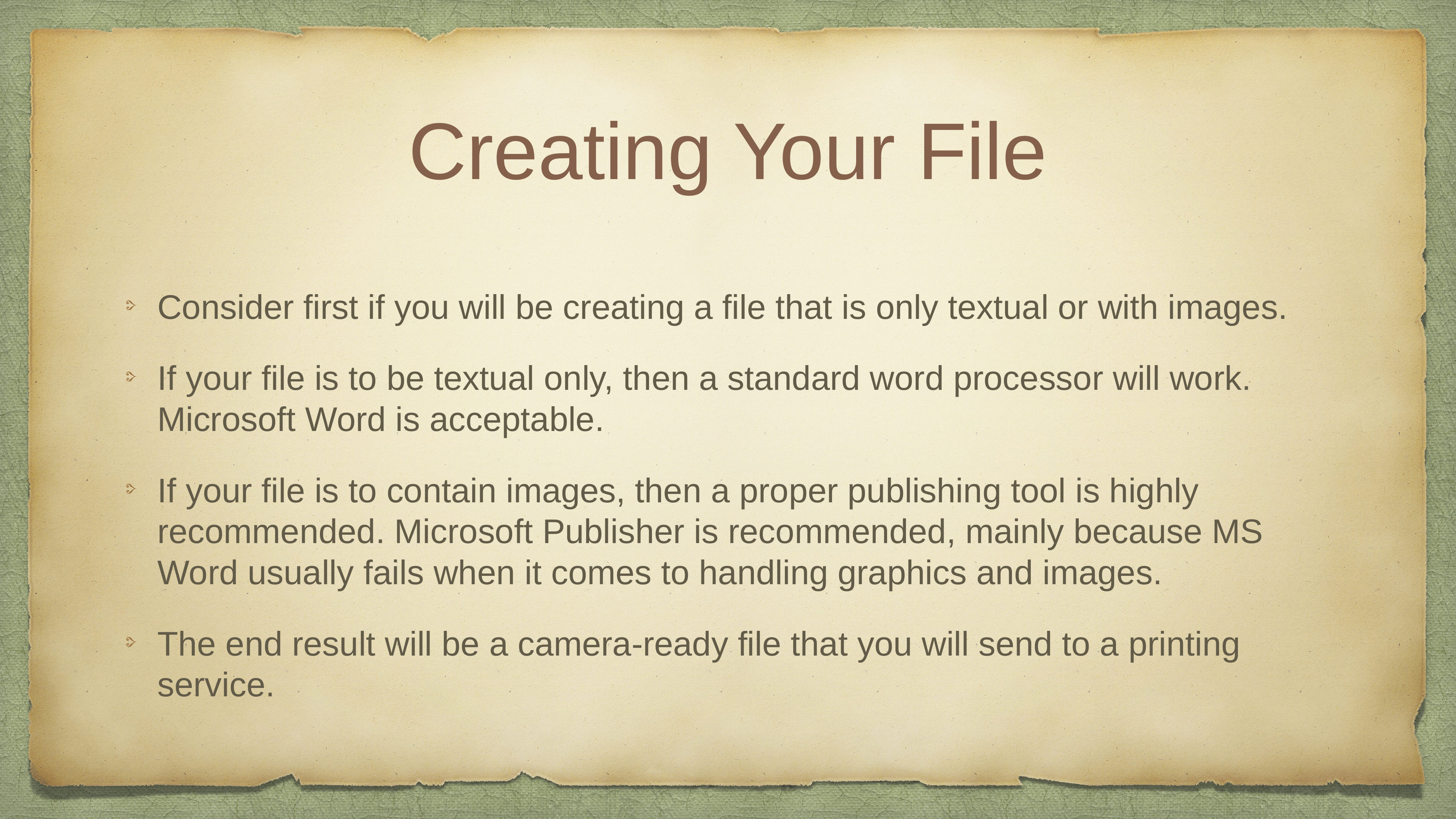

# Creating Your File
Consider first if you will be creating a file that is only textual or with images.
If your file is to be textual only, then a standard word processor will work. Microsoft Word is acceptable.
If your file is to contain images, then a proper publishing tool is highly recommended. Microsoft Publisher is recommended, mainly because MS Word usually fails when it comes to handling graphics and images.
The end result will be a camera-ready file that you will send to a printing service.